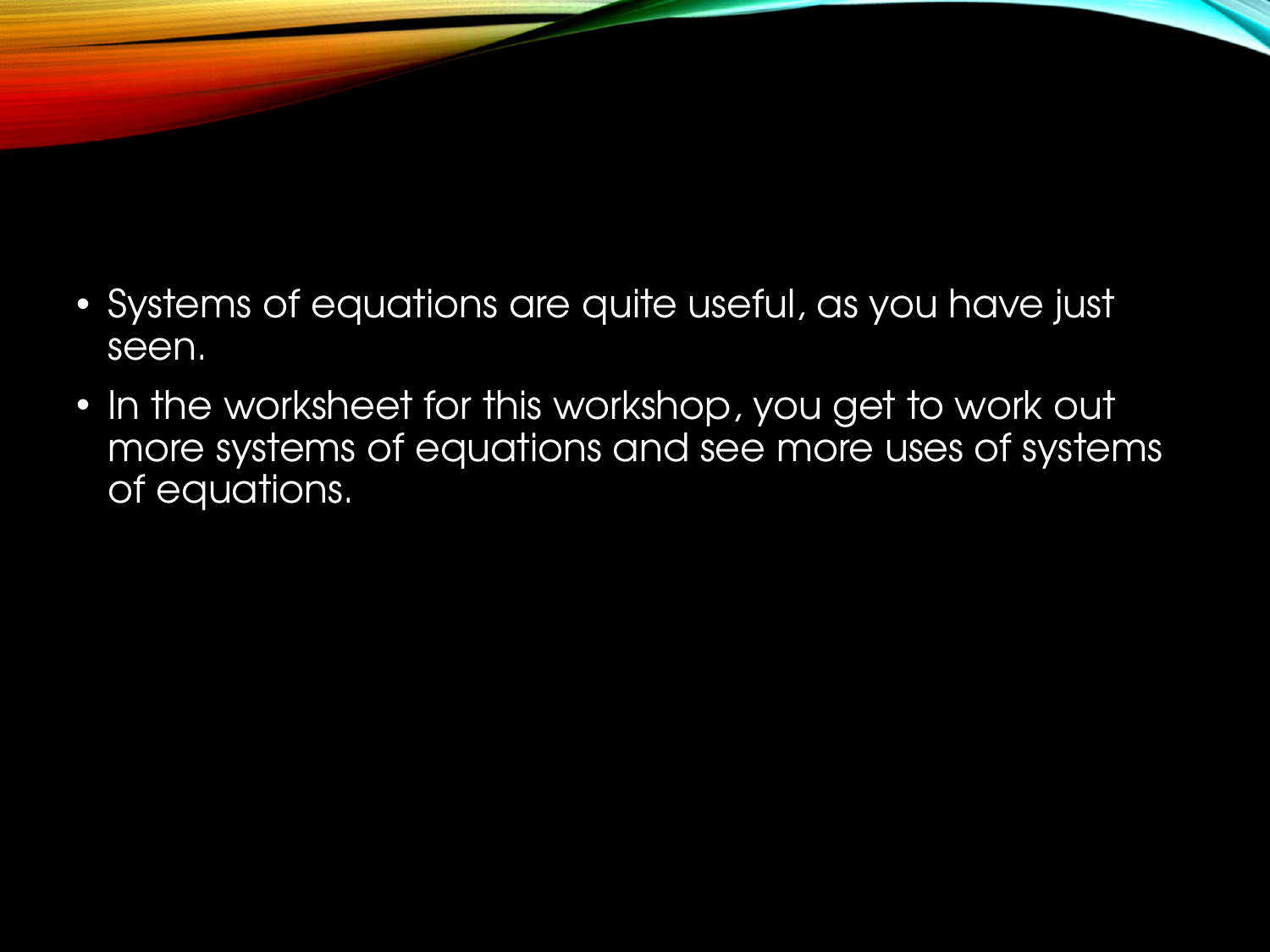

Systems of equations are quite useful, as you have just seen.
In the worksheet for this workshop, you get to work out more systems of equations and see more uses of systems of equations.